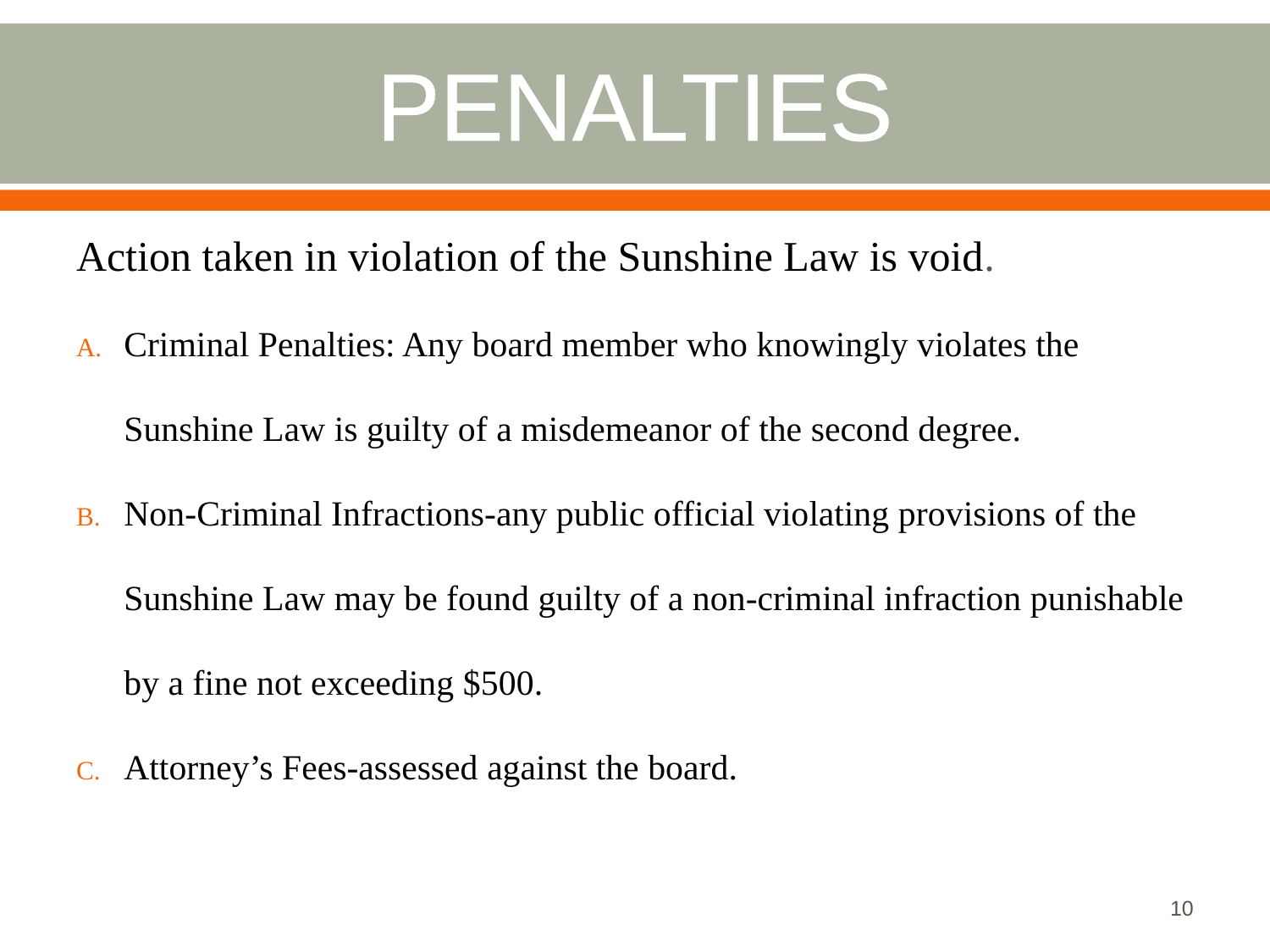

# Penalties
Action taken in violation of the Sunshine Law is void.
Criminal Penalties: Any board member who knowingly violates the Sunshine Law is guilty of a misdemeanor of the second degree.
Non-Criminal Infractions-any public official violating provisions of the Sunshine Law may be found guilty of a non-criminal infraction punishable by a fine not exceeding $500.
Attorney’s Fees-assessed against the board.

10